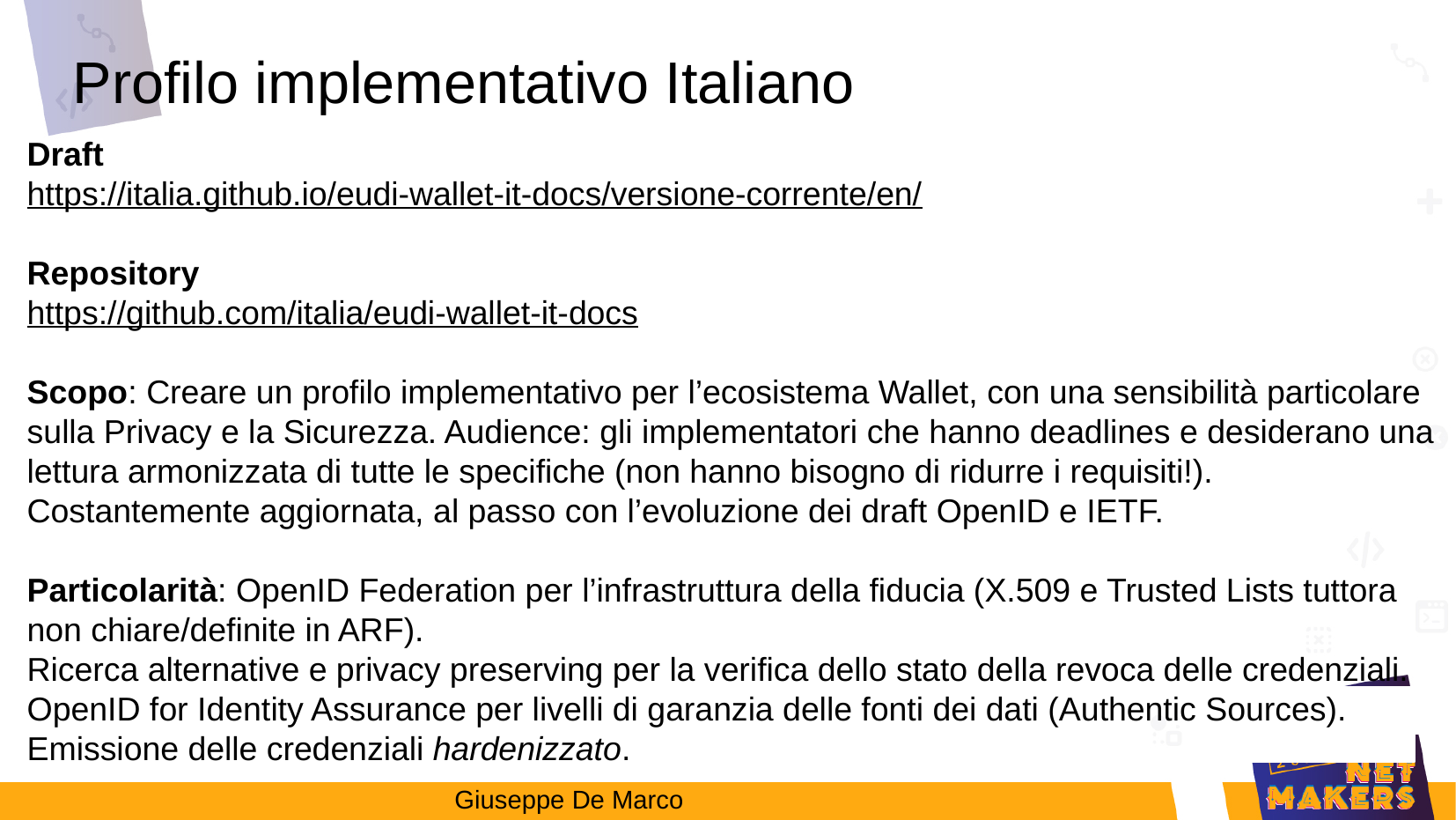

Profilo implementativo Italiano
Draft
https://italia.github.io/eudi-wallet-it-docs/versione-corrente/en/
Repository
https://github.com/italia/eudi-wallet-it-docs
Scopo: Creare un profilo implementativo per l’ecosistema Wallet, con una sensibilità particolare sulla Privacy e la Sicurezza. Audience: gli implementatori che hanno deadlines e desiderano una lettura armonizzata di tutte le specifiche (non hanno bisogno di ridurre i requisiti!). Costantemente aggiornata, al passo con l’evoluzione dei draft OpenID e IETF.
Particolarità: OpenID Federation per l’infrastruttura della fiducia (X.509 e Trusted Lists tuttora non chiare/definite in ARF).
Ricerca alternative e privacy preserving per la verifica dello stato della revoca delle credenziali.
OpenID for Identity Assurance per livelli di garanzia delle fonti dei dati (Authentic Sources).
Emissione delle credenziali hardenizzato.

Giuseppe De Marco
11/7/23